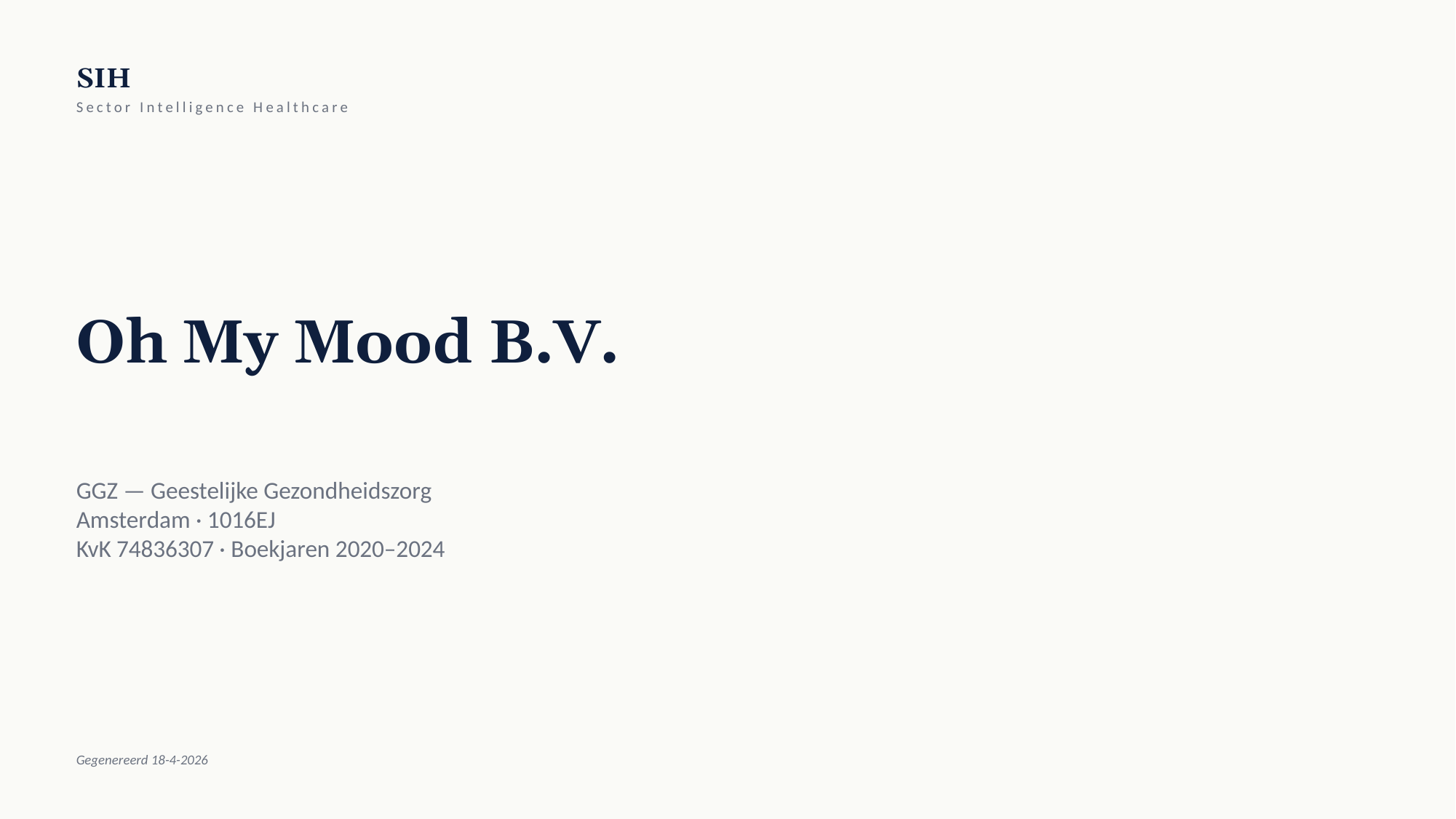

SIH
Sector Intelligence Healthcare
Oh My Mood B.V.
GGZ — Geestelijke Gezondheidszorg
Amsterdam · 1016EJ
KvK 74836307 · Boekjaren 2020–2024
Gegenereerd 18-4-2026